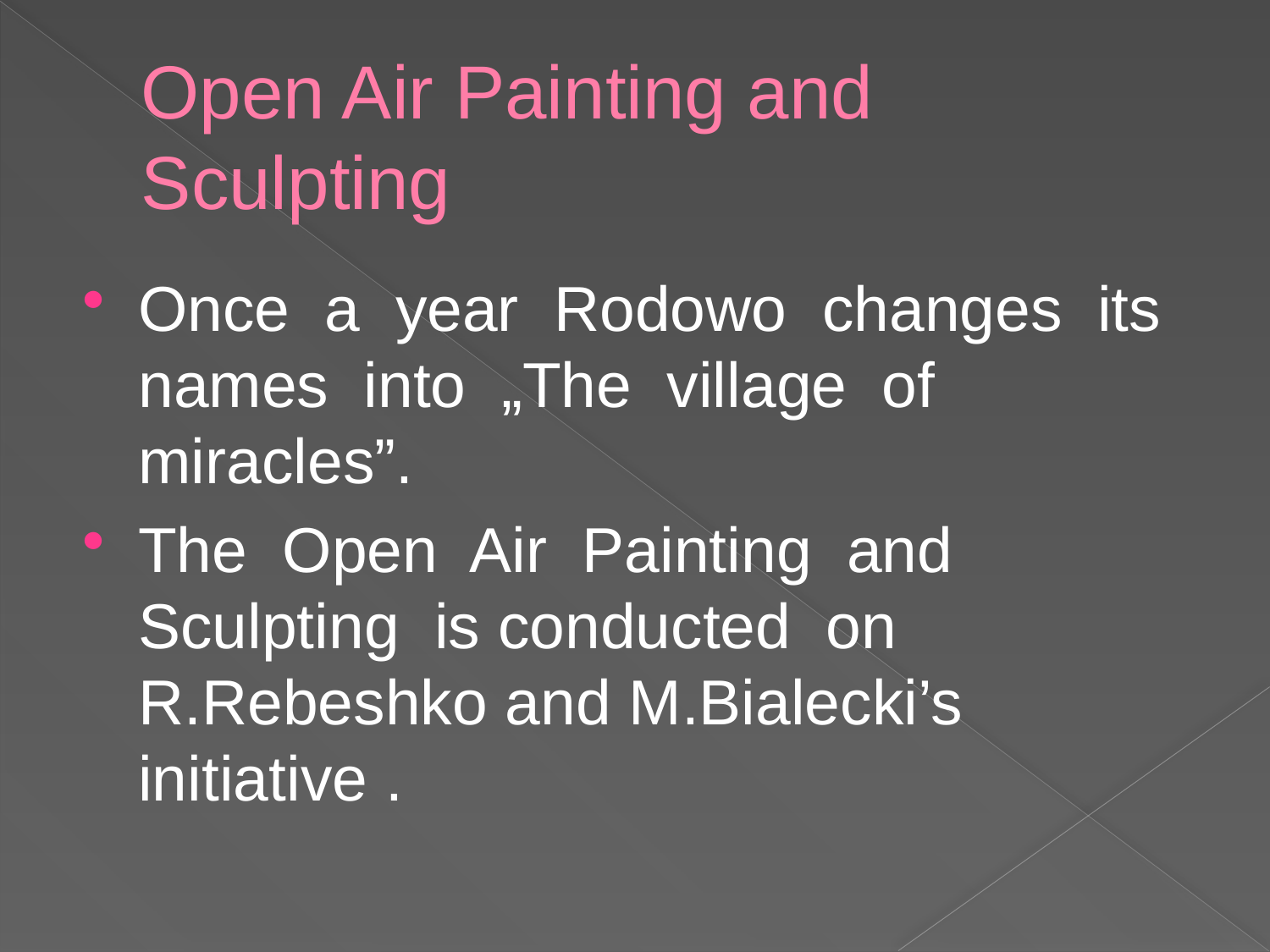

# Open Air Painting and Sculpting
Once  a  year  Rodowo  changes  its  names  into  „The  village  of  miracles”.
The  Open  Air  Painting  and  Sculpting  is conducted  on  R.Rebeshko and M.Bialecki’s  initiative .